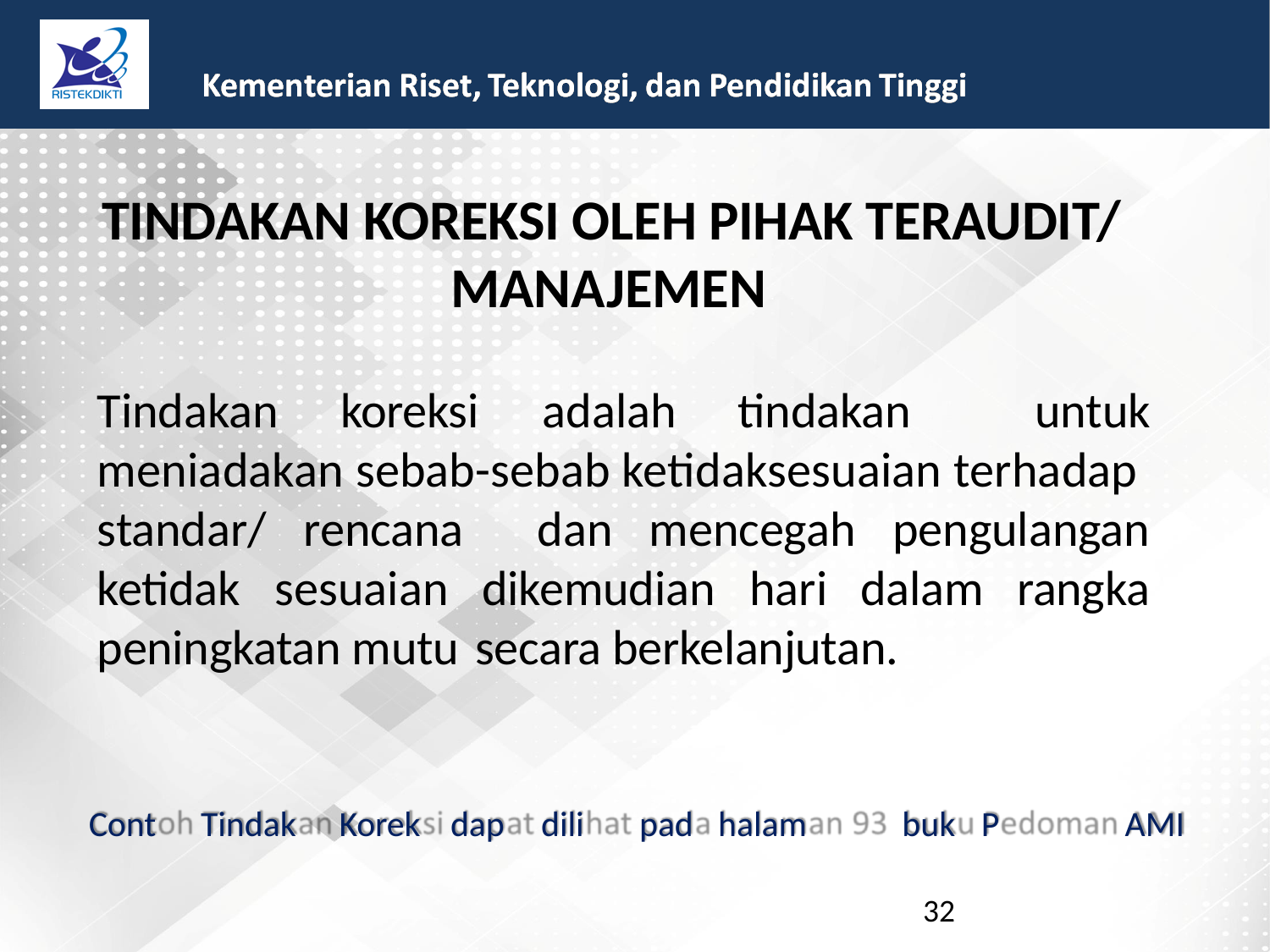

TINDAKAN KOREKSI OLEH PIHAK TERAUDIT/
MANAJEMEN
Tindakan
koreksi
adalah
tindakan
untuk
meniadakan sebab-sebab ketidaksesuaian terhadap
standar/
ketidak
rencana
sesuaian
dan
mencegah
pengulangan
dikemudian
hari
dalam
rangka
peningkatan mutu
secara berkelanjutan.

oh

an

si

at

hat

a

an

93

u

edoman

Cont
Tindak
Korek
dap
dili
pad
halam
buk
P
AMI
32